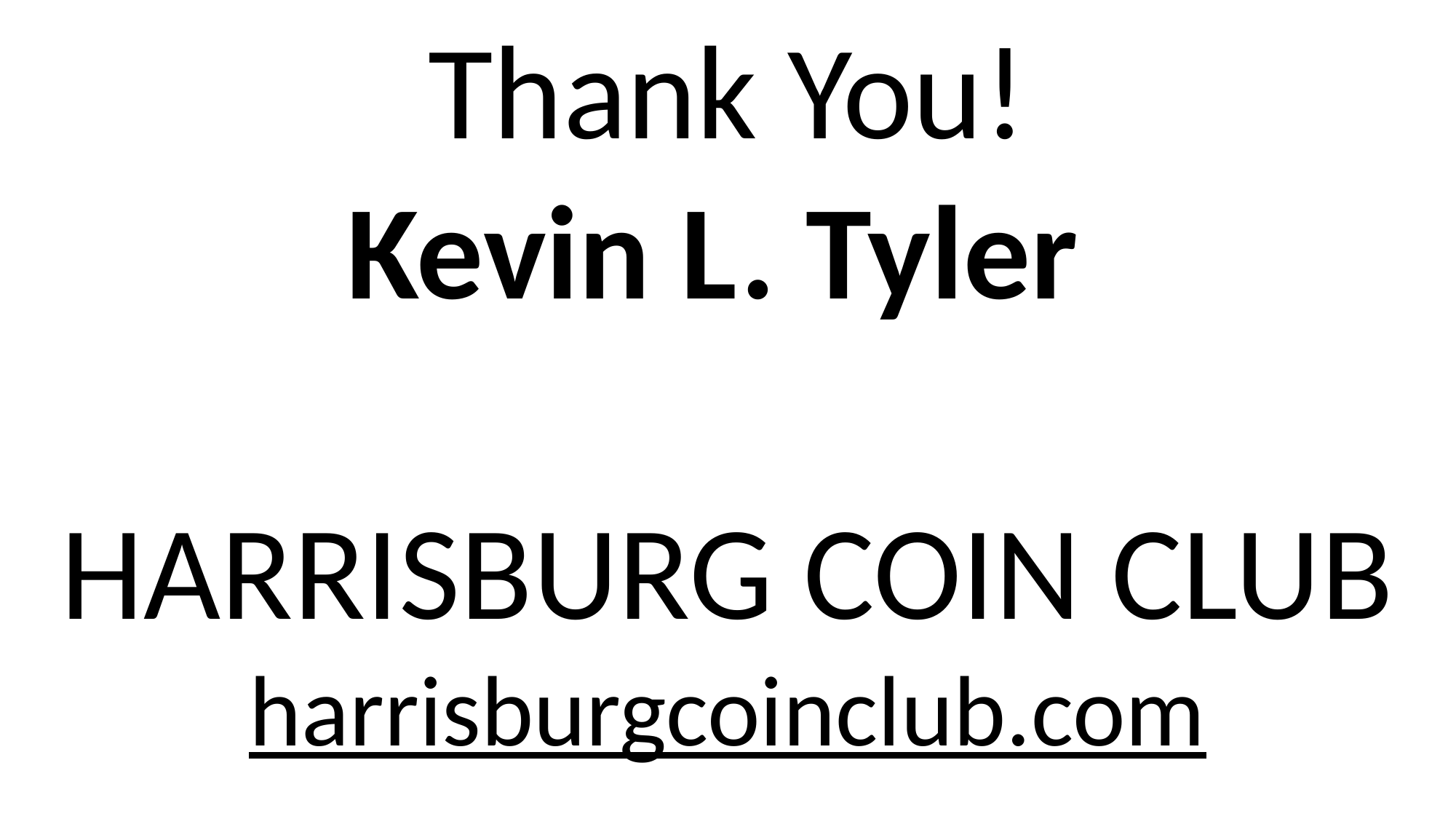

Thank You!
Kevin L. Tyler
HARRISBURG COIN CLUB
harrisburgcoinclub.com